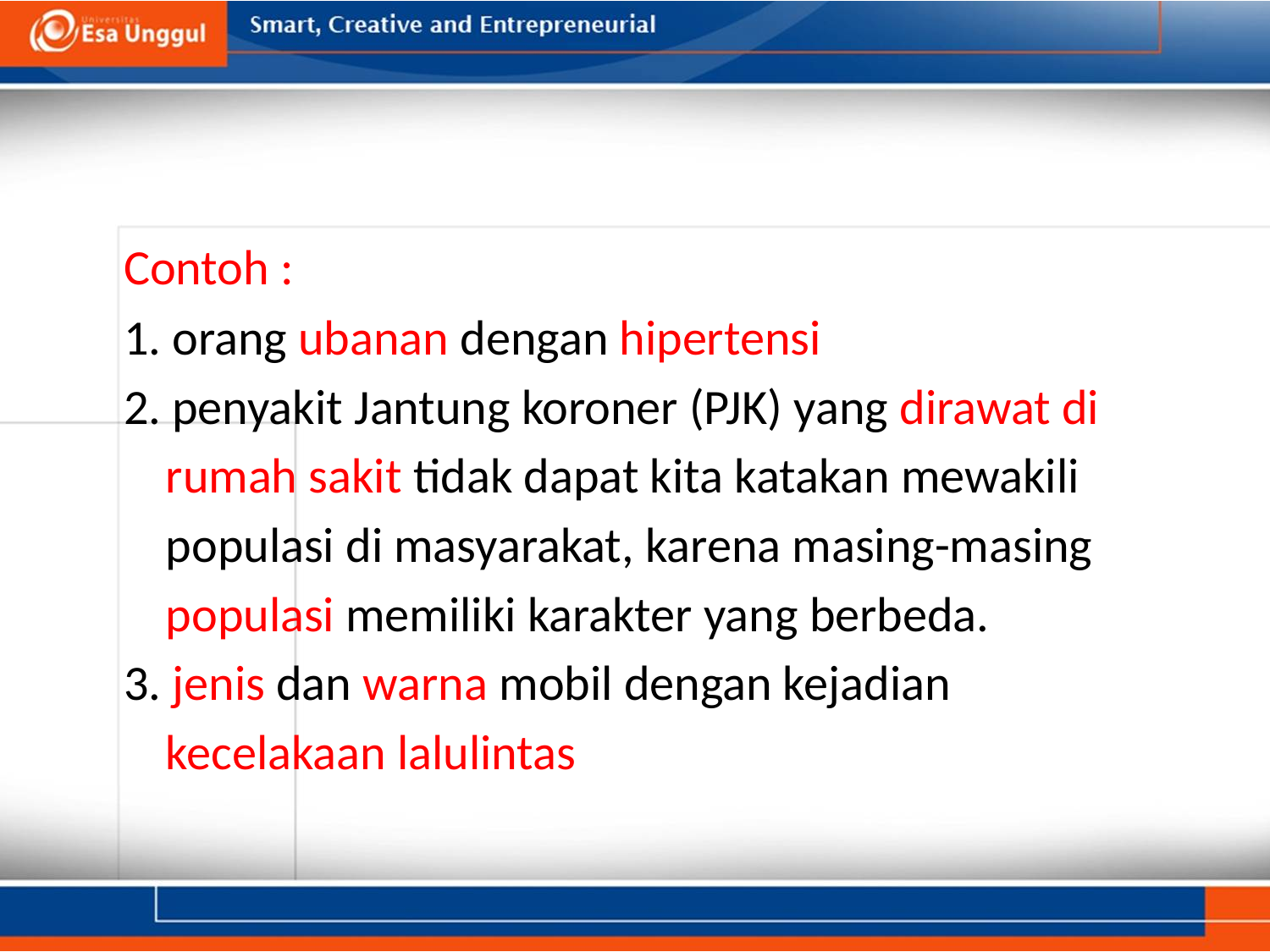

#
	Contoh :
	1. orang ubanan dengan hipertensi
	2. penyakit Jantung koroner (PJK) yang dirawat di
        rumah sakit tidak dapat kita katakan mewakili
        populasi di masyarakat, karena masing-masing
        populasi memiliki karakter yang berbeda.
	3. jenis dan warna mobil dengan kejadian
        kecelakaan lalulintas